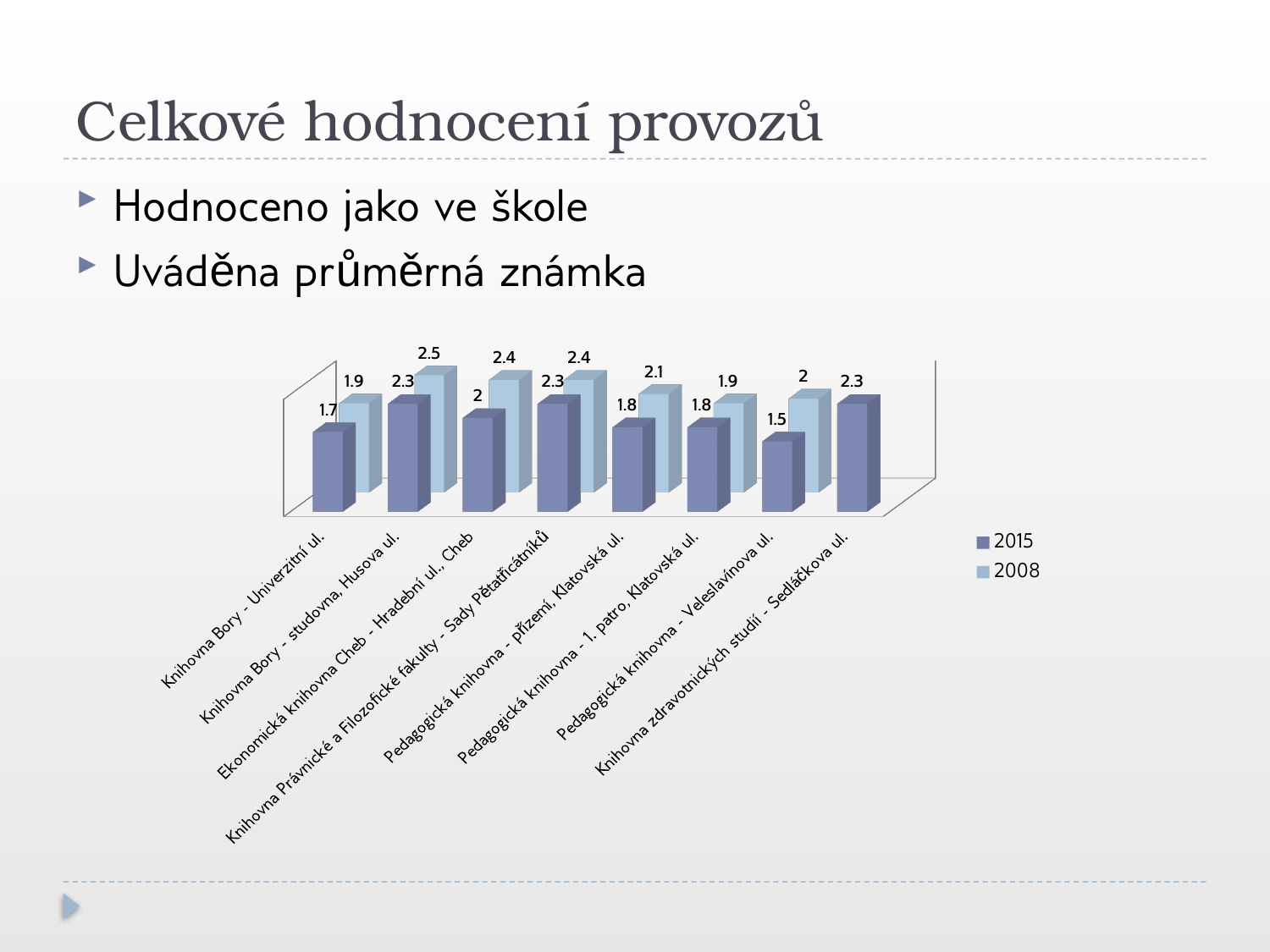

# Celkové hodnocení provozů
Hodnoceno jako ve škole
Uváděna průměrná známka

[unsupported chart]